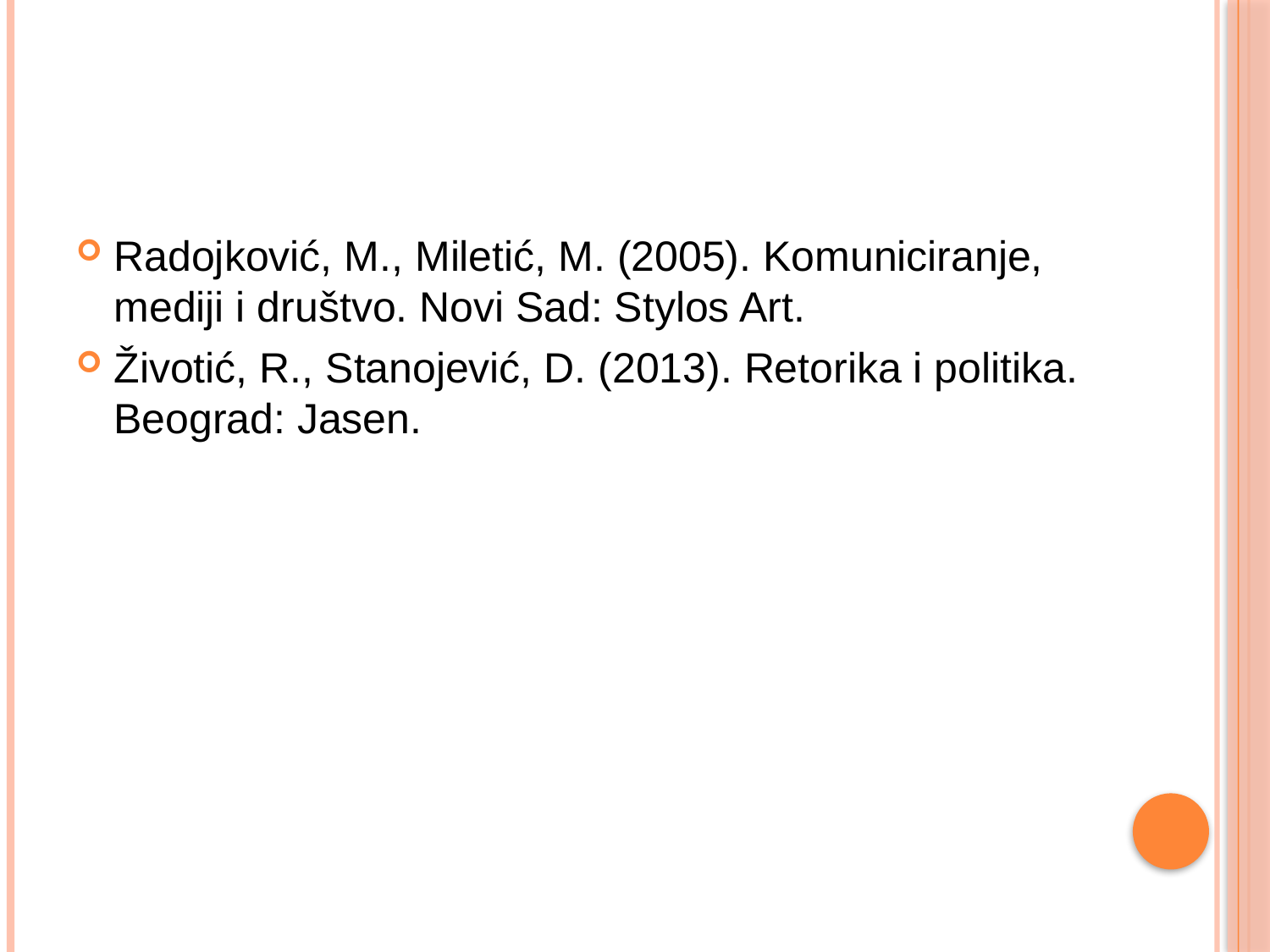

#
Radojković, M., Miletić, M. (2005). Komuniciranje, mediji i društvo. Novi Sad: Stylos Art.
Životić, R., Stanojević, D. (2013). Retorika i politika. Beograd: Jasen.